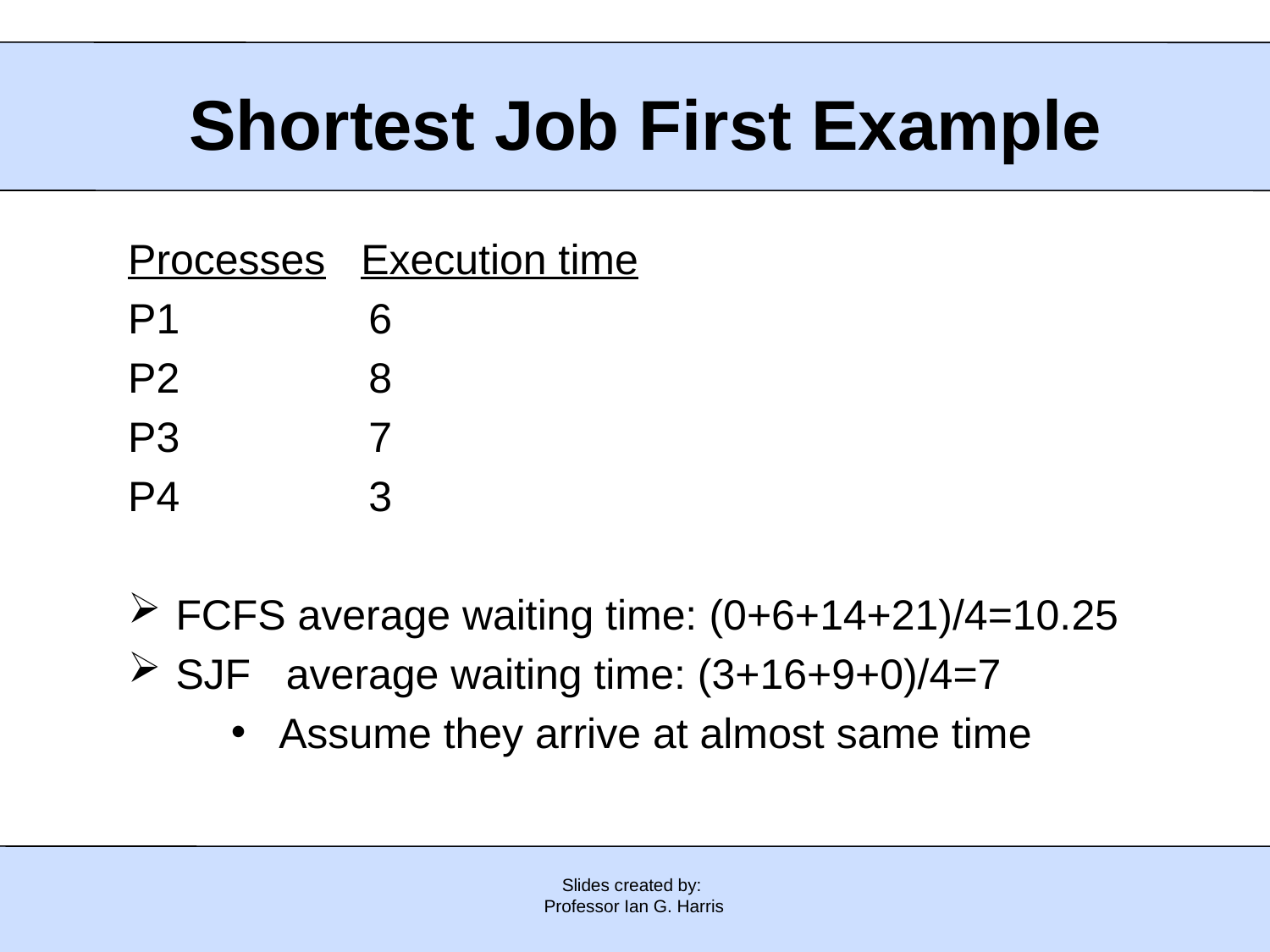

Shortest Job First Example
Processes   Execution time
P1                6
P2                8
P3                7
P4                3

FCFS average waiting time: (0+6+14+21)/4=10.25
SJF   average waiting time: (3+16+9+0)/4=7
Assume they arrive at almost same time
Slides created by:
Professor Ian G. Harris